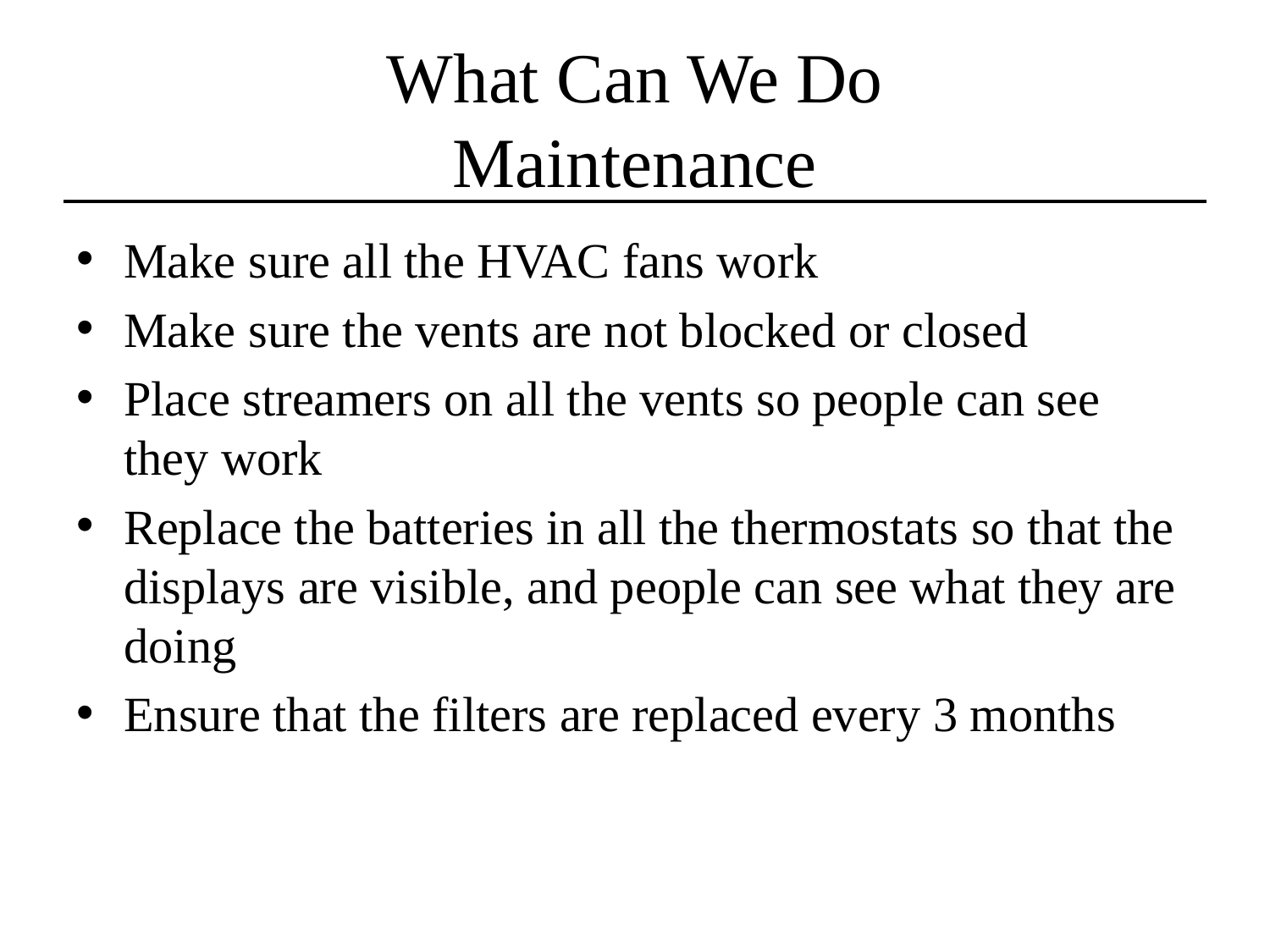

# What Can We Do Maintenance
Make sure all the HVAC fans work
Make sure the vents are not blocked or closed
Place streamers on all the vents so people can see they work
Replace the batteries in all the thermostats so that the displays are visible, and people can see what they are doing
Ensure that the filters are replaced every 3 months